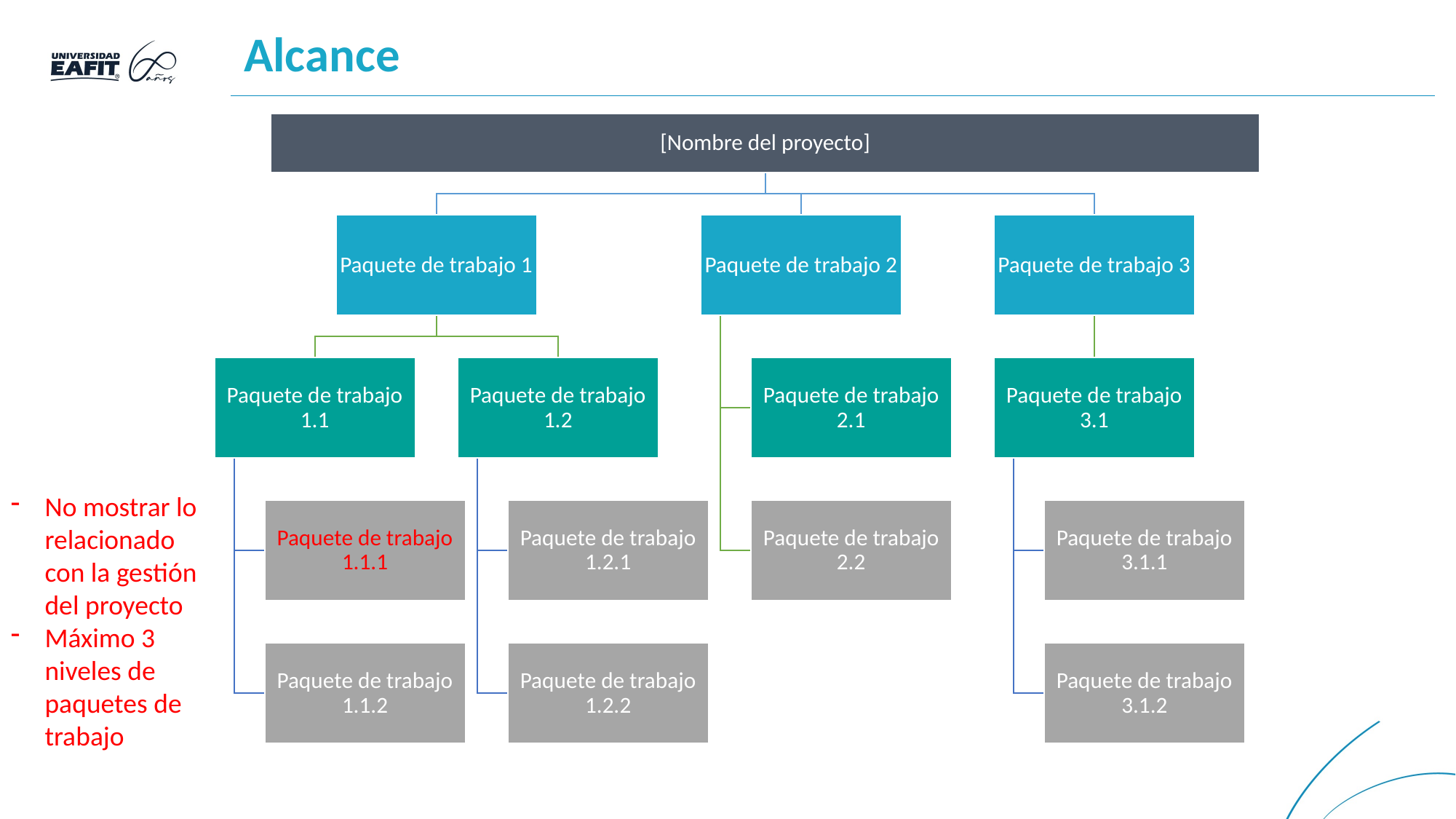

# Alcance
[Nombre del proyecto]
Paquete de trabajo 1
Paquete de trabajo 1.1
Paquete de trabajo 1.1.1
Paquete de trabajo 1.1.2
Paquete de trabajo 1.2
Paquete de trabajo 1.2.1
Paquete de trabajo 1.2.2
Paquete de trabajo 2
Paquete de trabajo 2.1
Paquete de trabajo 2.2
Paquete de trabajo 3
Paquete de trabajo 3.1
Paquete de trabajo 3.1.1
Paquete de trabajo 3.1.2

No mostrar lo relacionado con la gestión del proyecto
Máximo 3 niveles de paquetes de trabajo